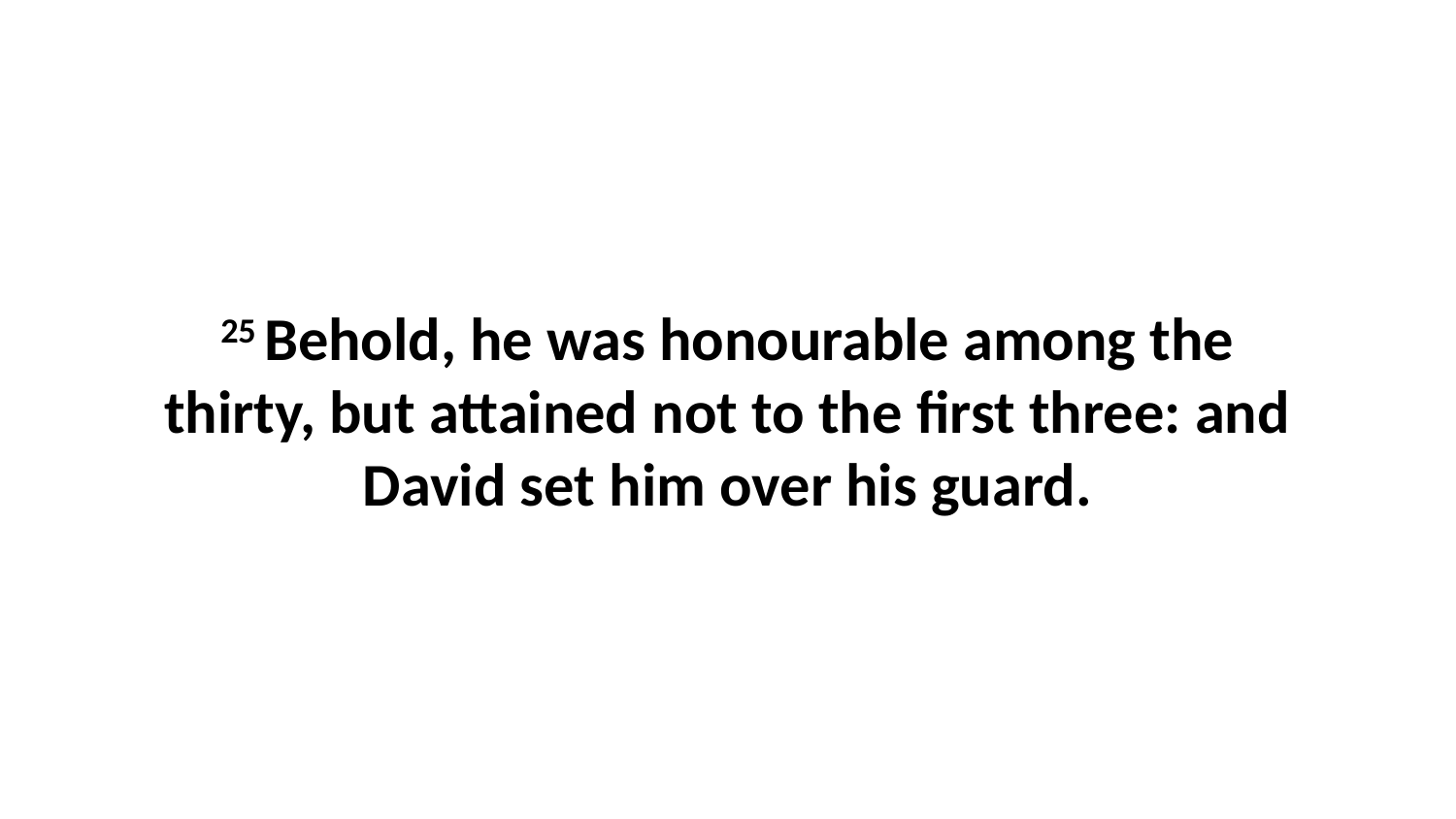

25 Behold, he was honourable among the thirty, but attained not to the first three: and David set him over his guard.